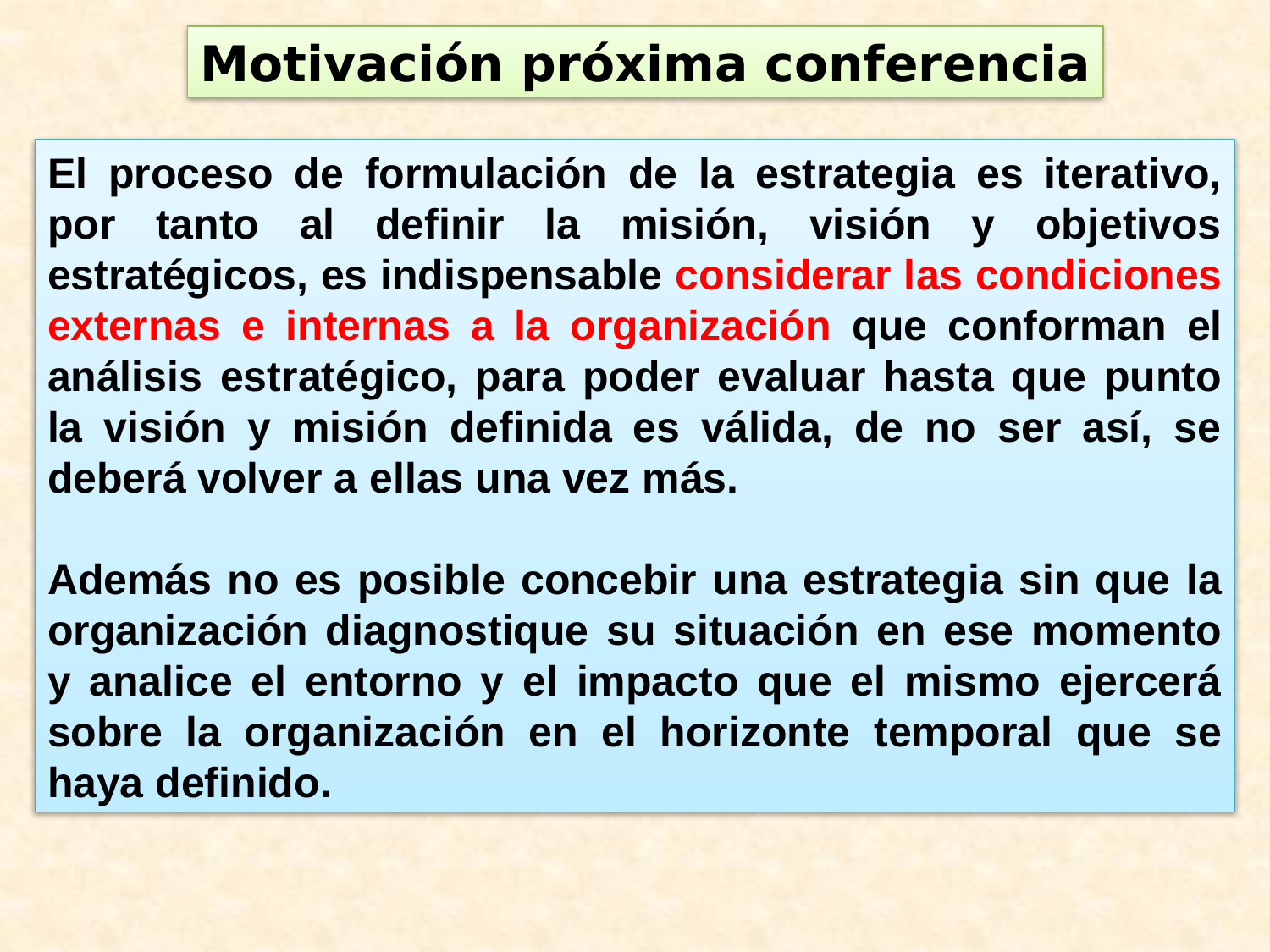

Motivación próxima conferencia
#
El proceso de formulación de la estrategia es iterativo, por tanto al definir la misión, visión y objetivos estratégicos, es indispensable considerar las condiciones externas e internas a la organización que conforman el análisis estratégico, para poder evaluar hasta que punto la visión y misión definida es válida, de no ser así, se deberá volver a ellas una vez más.

Además no es posible concebir una estrategia sin que la organización diagnostique su situación en ese momento y analice el entorno y el impacto que el mismo ejercerá sobre la organización en el horizonte temporal que se haya definido.